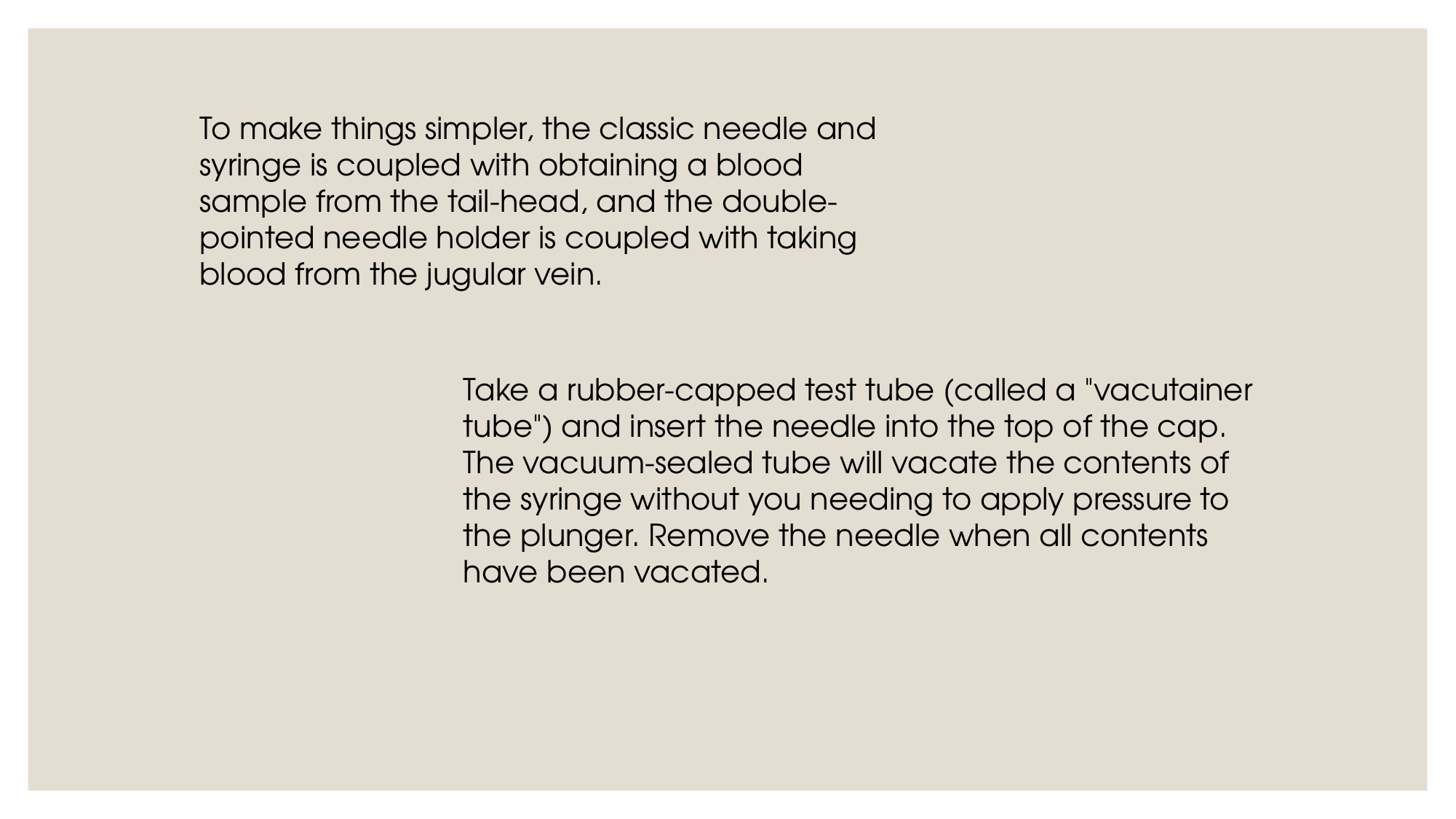

To make things simpler, the classic needle and syringe is coupled with obtaining a blood sample from the tail-head, and the double-pointed needle holder is coupled with taking blood from the jugular vein.

Take a rubber-capped test tube (called a "vacutainer tube") and insert the needle into the top of the cap. The vacuum-sealed tube will vacate the contents of the syringe without you needing to apply pressure to the plunger. Remove the needle when all contents have been vacated.